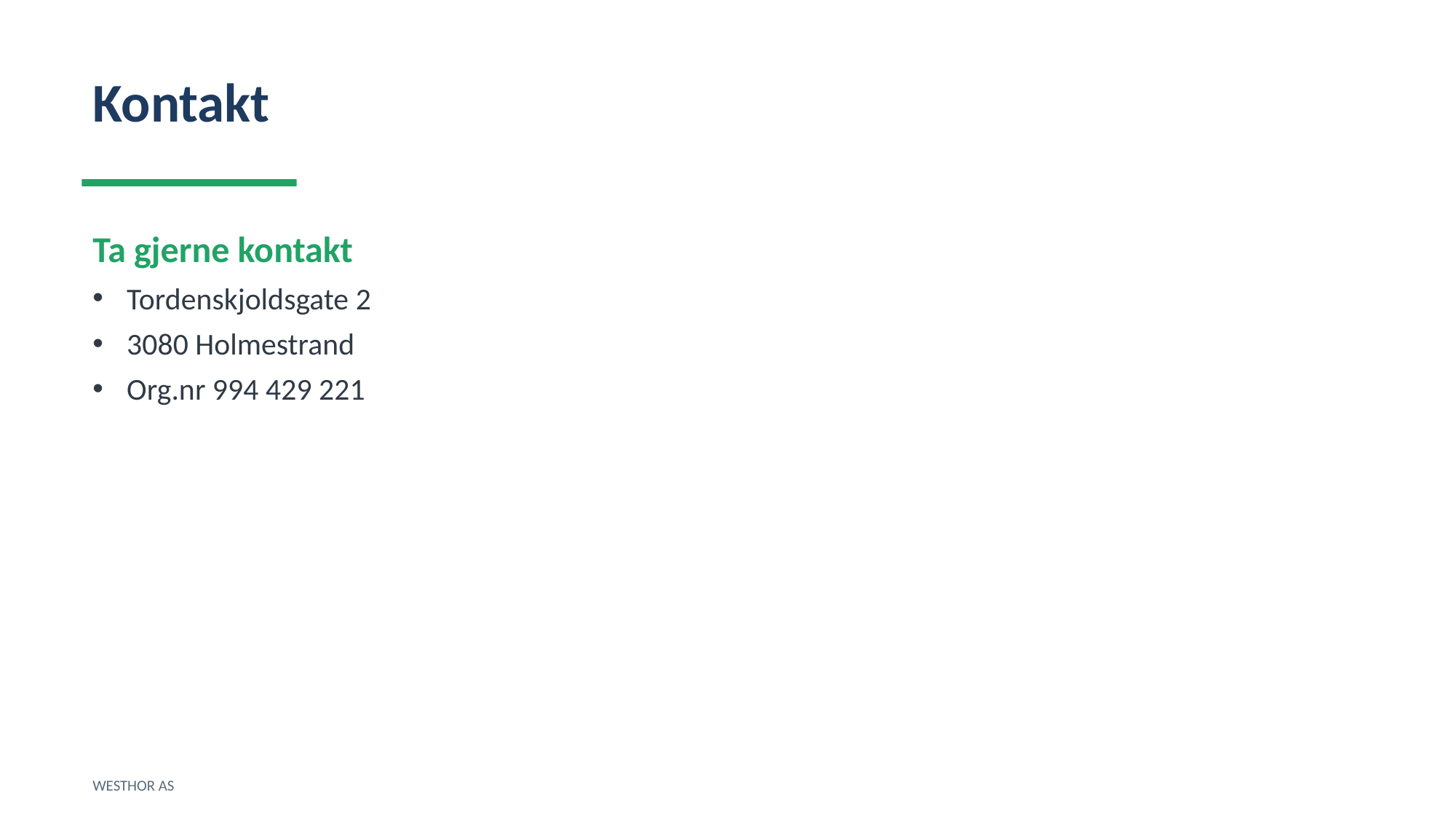

Kontakt

Ta gjerne kontakt
Tordenskjoldsgate 2
3080 Holmestrand
Org.nr 994 429 221
WESTHOR AS